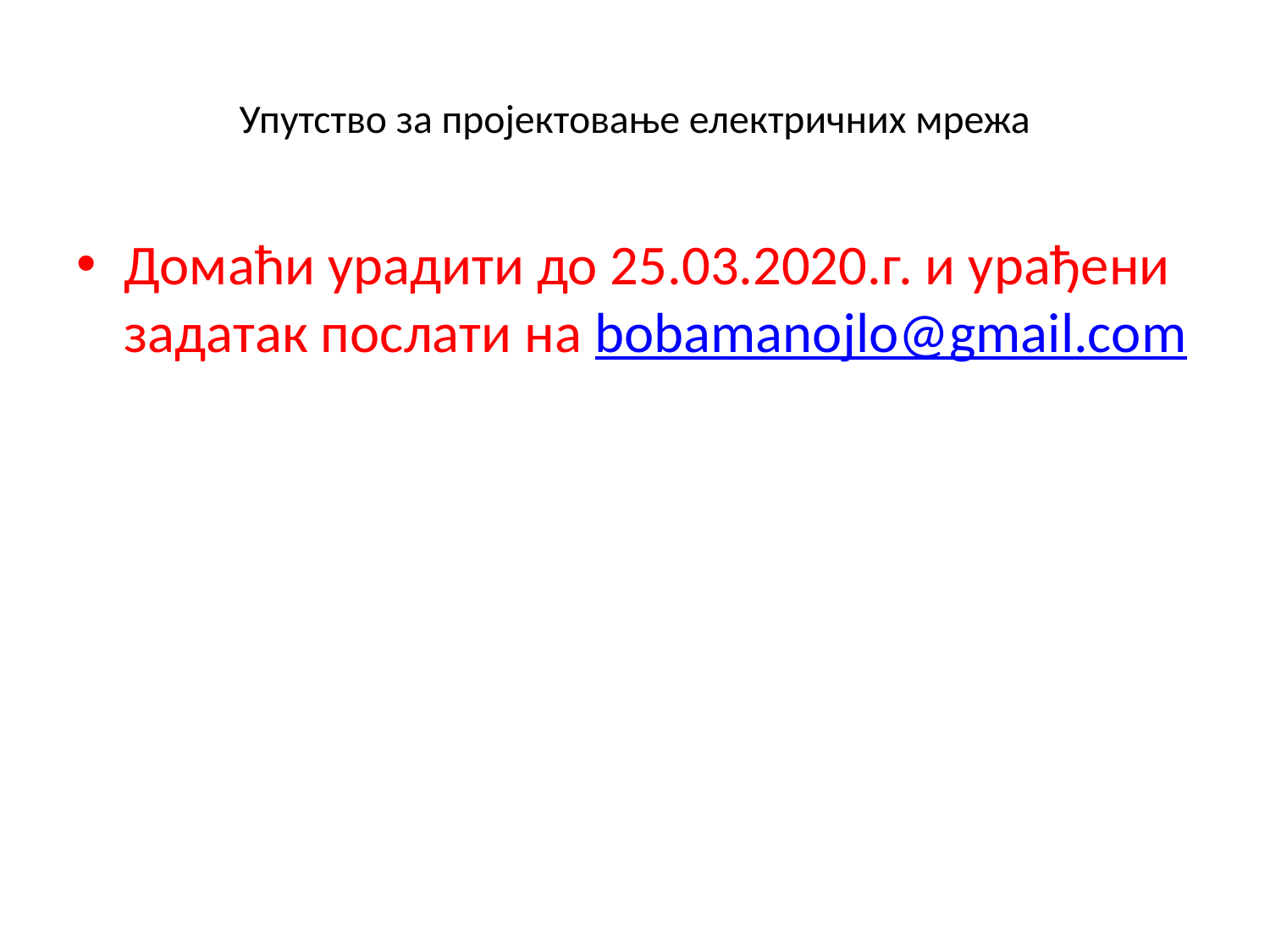

# Упутство за пројектовање електричних мрежа
Домаћи урадити до 25.03.2020.г. и урађени задатак послати на bobamanojlo@gmail.com